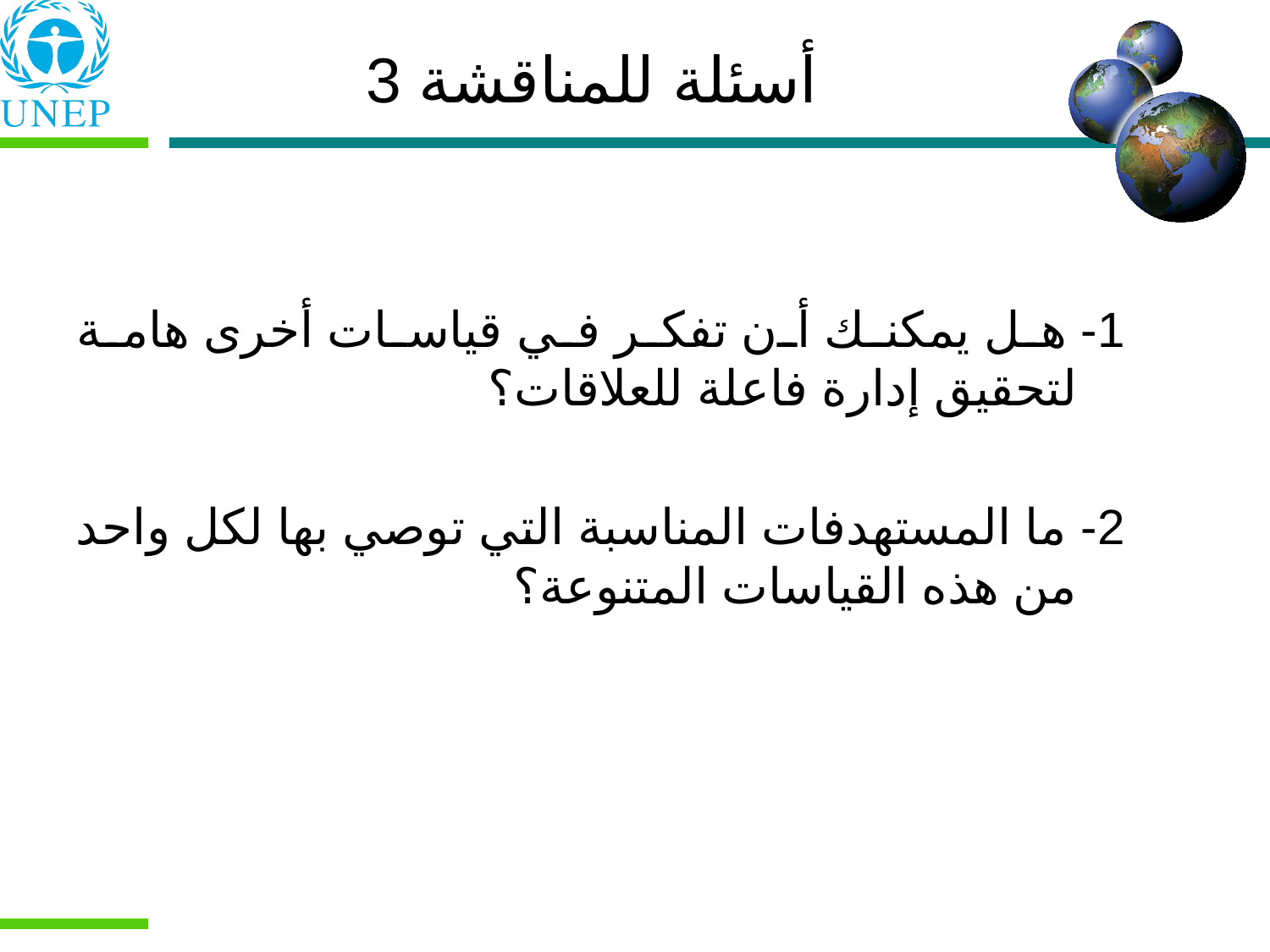

أسئلة للمناقشة 3

1- هل يمكنك أن تفكر في قياسات أخرى هامة لتحقيق إدارة فاعلة للعلاقات؟

2- ما المستهدفات المناسبة التي توصي بها لكل واحد من هذه القياسات المتنوعة؟